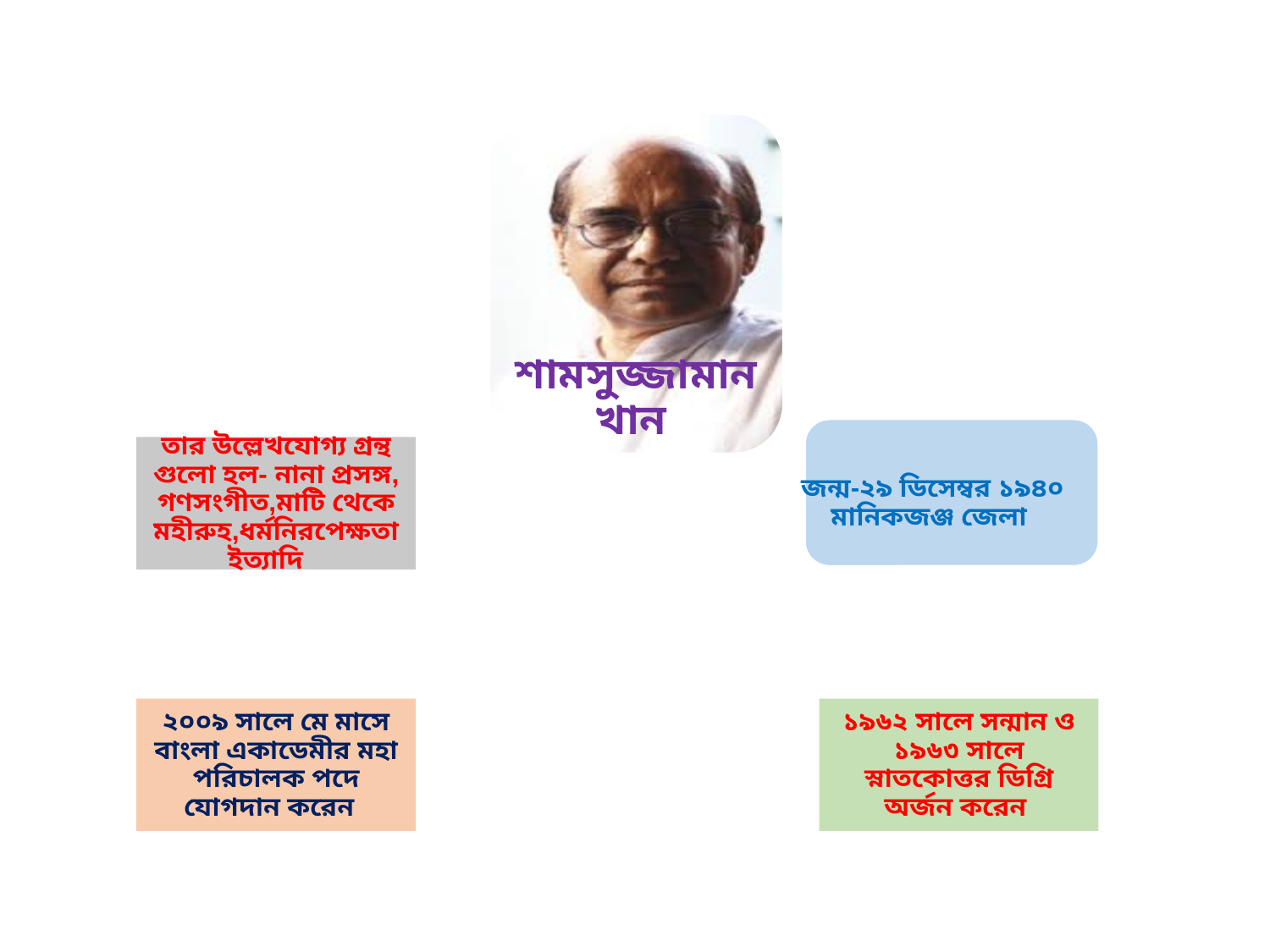

শামসুজ্জামান খান

জন্ম-২৯ ডিসেম্বর ১৯৪০ মানিকজঞ্জ জেলা
তার উল্লেখযোগ্য গ্রন্থ গুলো হল- নানা প্রসঙ্গ, গণসংগীত,মাটি থেকে মহীরুহ,ধর্মনিরপেক্ষতা ইত্যাদি
২০০৯ সালে মে মাসে বাংলা একাডেমীর মহা পরিচালক পদে যোগদান করেন
১৯৬২ সালে সন্মান ও ১৯৬৩ সালে স্নাতকোত্তর ডিগ্রি অর্জন করেন